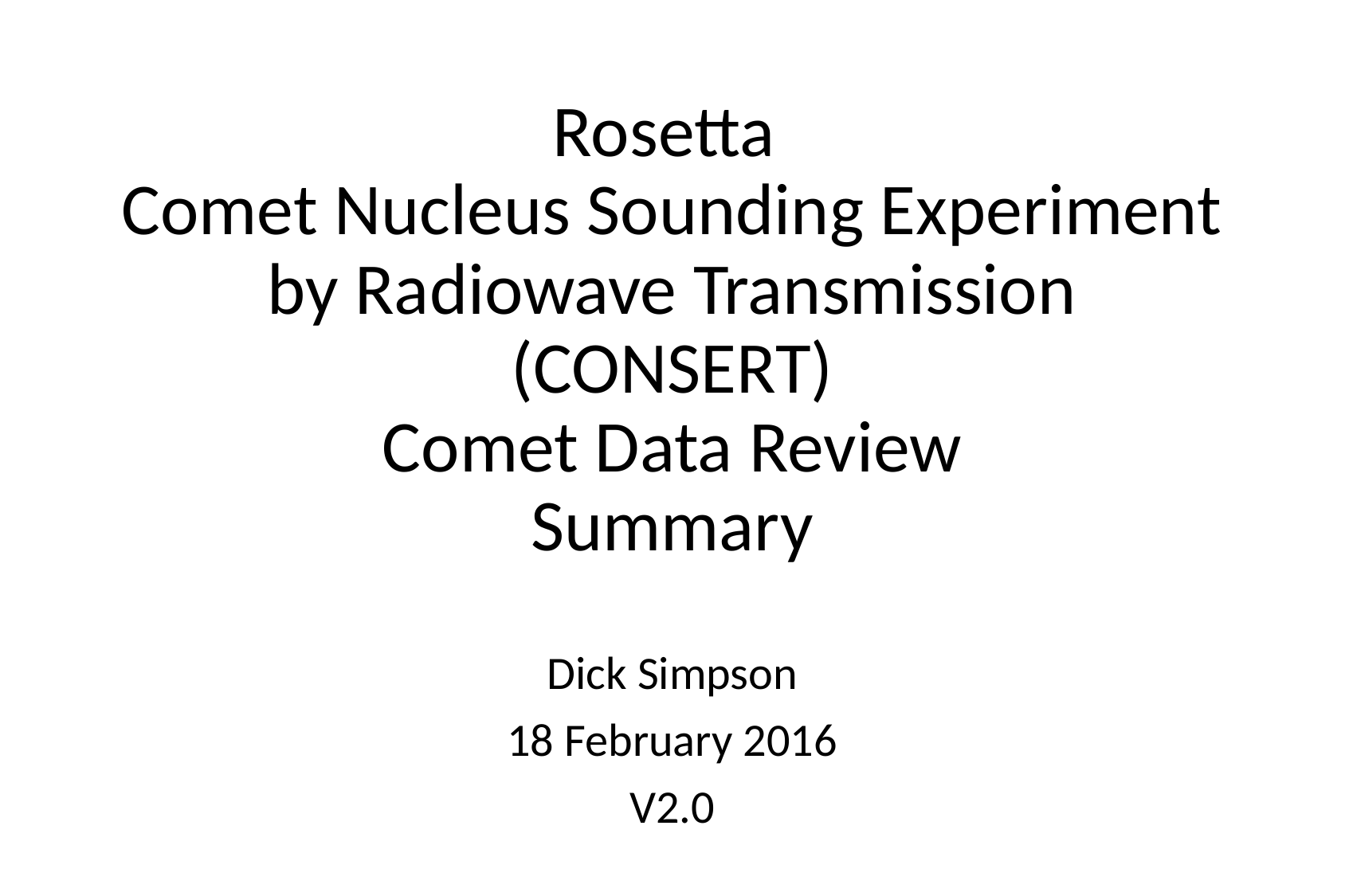

# Rosetta Comet Nucleus Sounding Experiment by Radiowave Transmission (CONSERT) Comet Data Review Summary
Dick Simpson
18 February 2016
V2.0